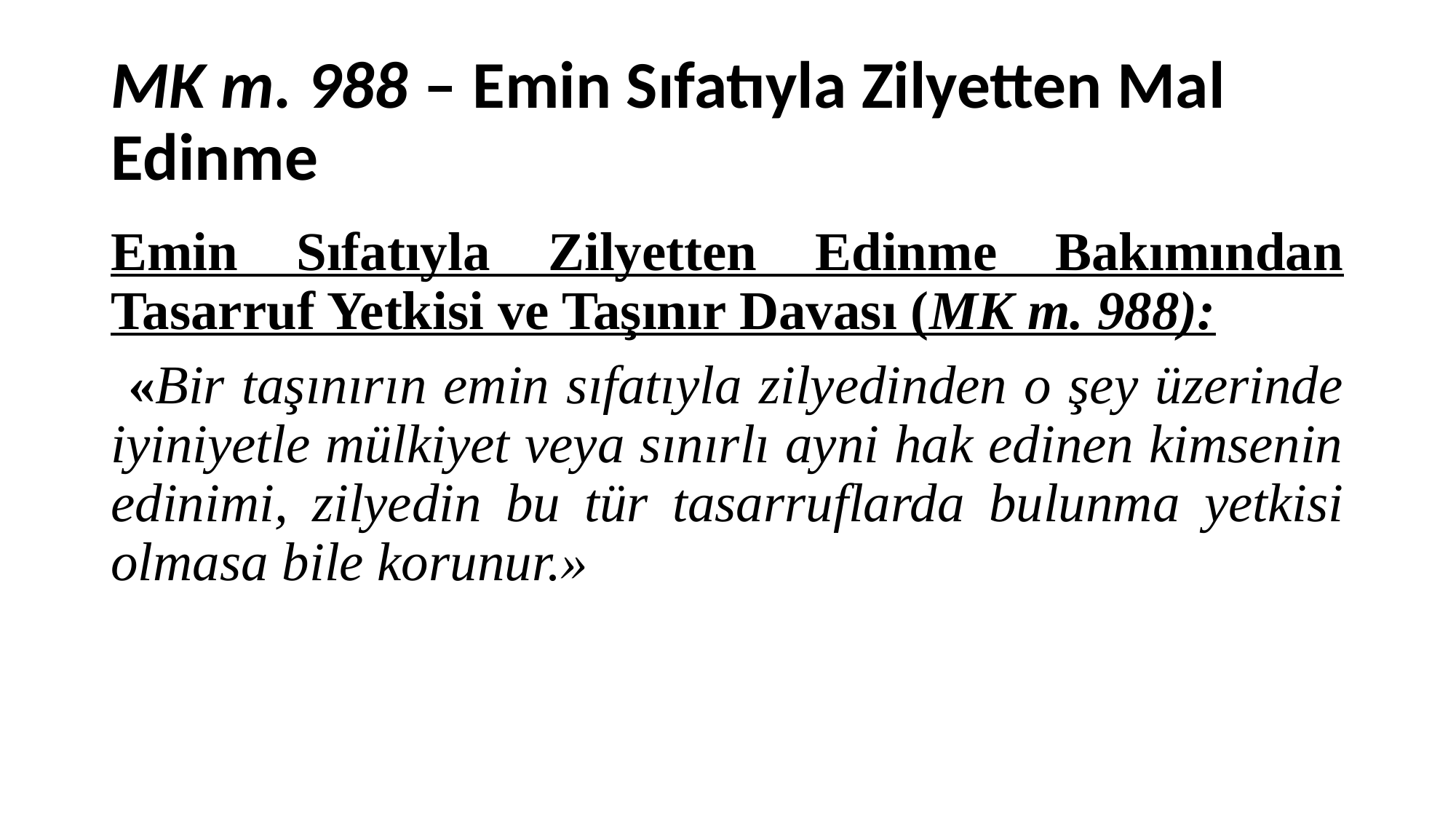

# MK m. 988 – Emin Sıfatıyla Zilyetten Mal Edinme
Emin Sıfatıyla Zilyetten Edinme Bakımından Tasarruf Yetkisi ve Taşınır Davası (MK m. 988):
 «Bir taşınırın emin sıfatıyla zilyedinden o şey üzerinde iyiniyetle mülkiyet veya sınırlı ayni hak edinen kimsenin edinimi, zilyedin bu tür tasarruflarda bulunma yetkisi olmasa bile korunur.»